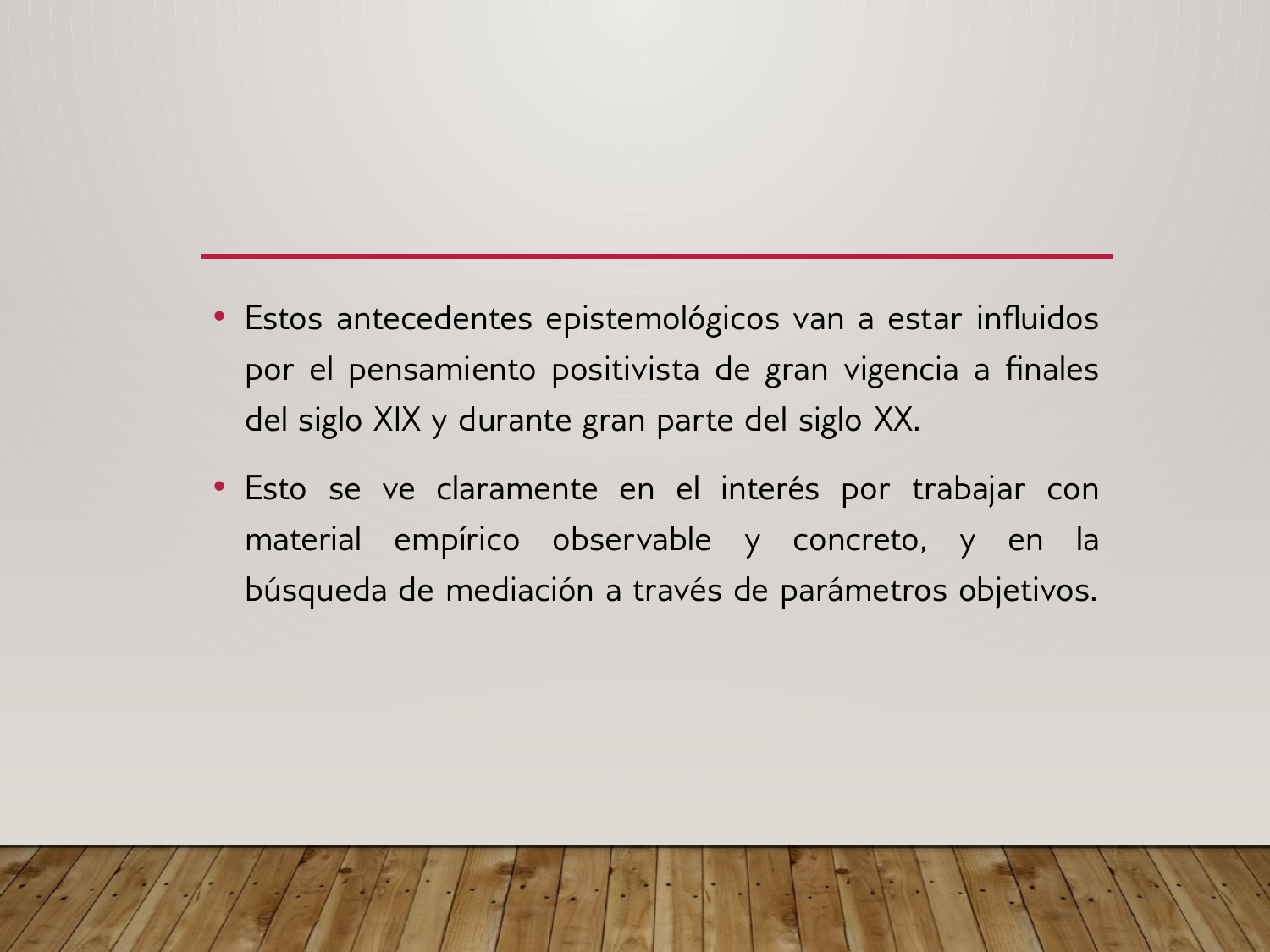

#
Estos antecedentes epistemológicos van a estar influidos por el pensamiento positivista de gran vigencia a finales del siglo XIX y durante gran parte del siglo XX.
Esto se ve claramente en el interés por trabajar con material empírico observable y concreto, y en la búsqueda de mediación a través de parámetros objetivos.